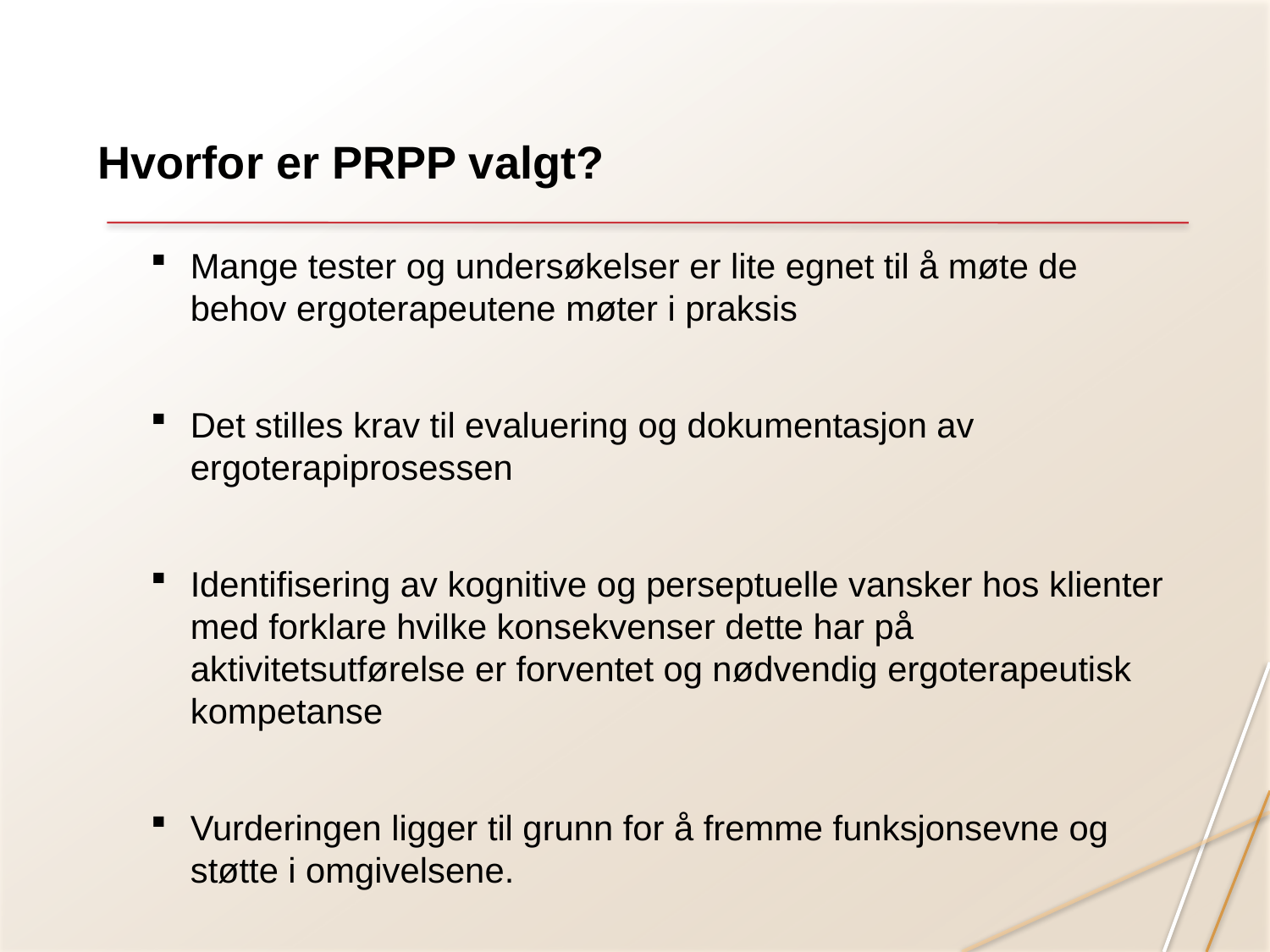

# Hvorfor er PRPP valgt?
Mange tester og undersøkelser er lite egnet til å møte de behov ergoterapeutene møter i praksis

Det stilles krav til evaluering og dokumentasjon av ergoterapiprosessen

Identifisering av kognitive og perseptuelle vansker hos klienter med forklare hvilke konsekvenser dette har på aktivitetsutførelse er forventet og nødvendig ergoterapeutisk kompetanse

Vurderingen ligger til grunn for å fremme funksjonsevne og støtte i omgivelsene.